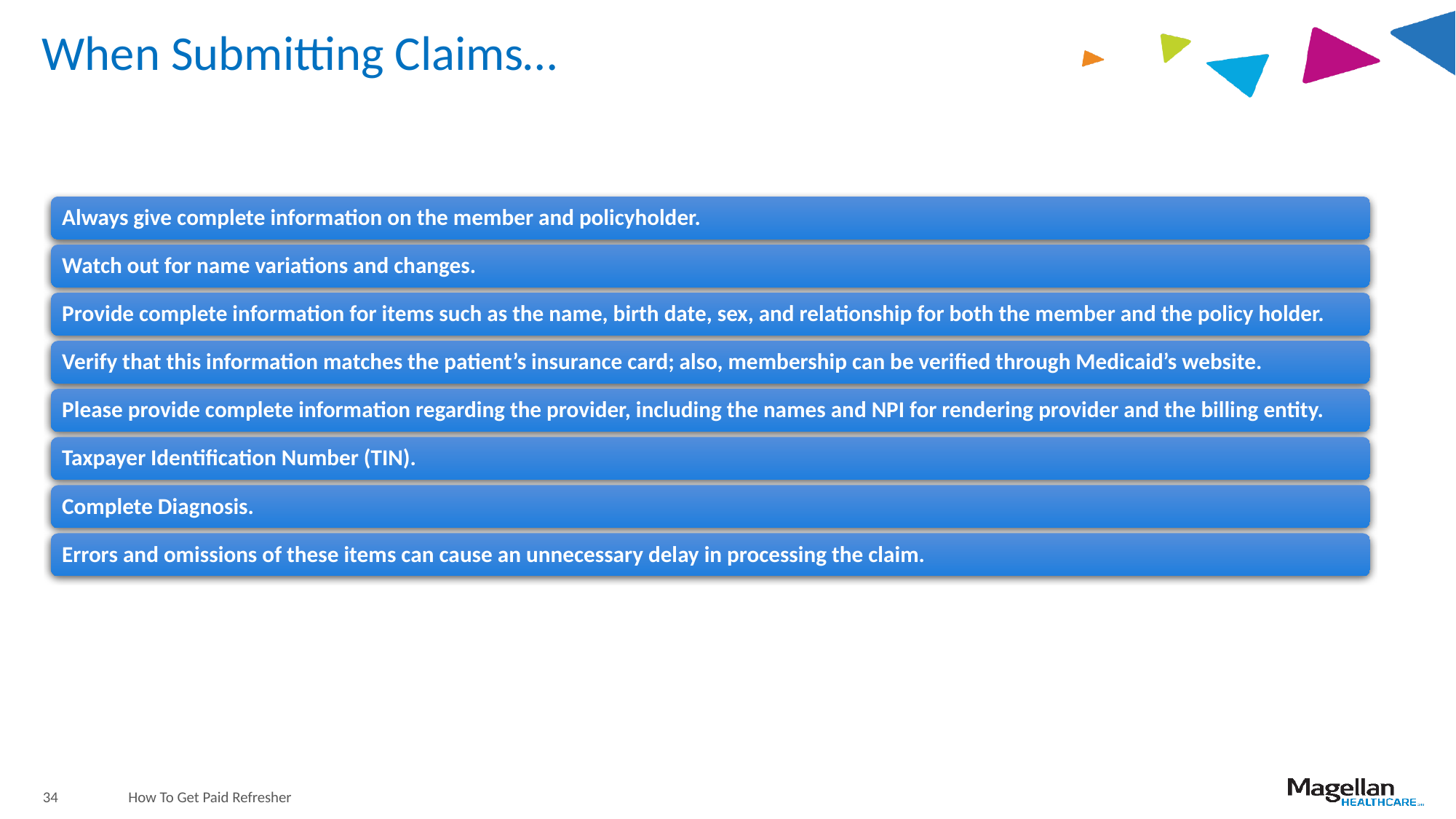

# When Submitting Claims…
Always give complete information on the member and policyholder.
Watch out for name variations and changes.
Provide complete information for items such as the name, birth date, sex, and relationship for both the member and the policy holder.
Verify that this information matches the patient’s insurance card; also, membership can be verified through Medicaid’s website.
Please provide complete information regarding the provider, including the names and NPI for rendering provider and the billing entity.
Taxpayer Identification Number (TIN).
Complete Diagnosis.
Errors and omissions of these items can cause an unnecessary delay in processing the claim.
34
How To Get Paid Refresher